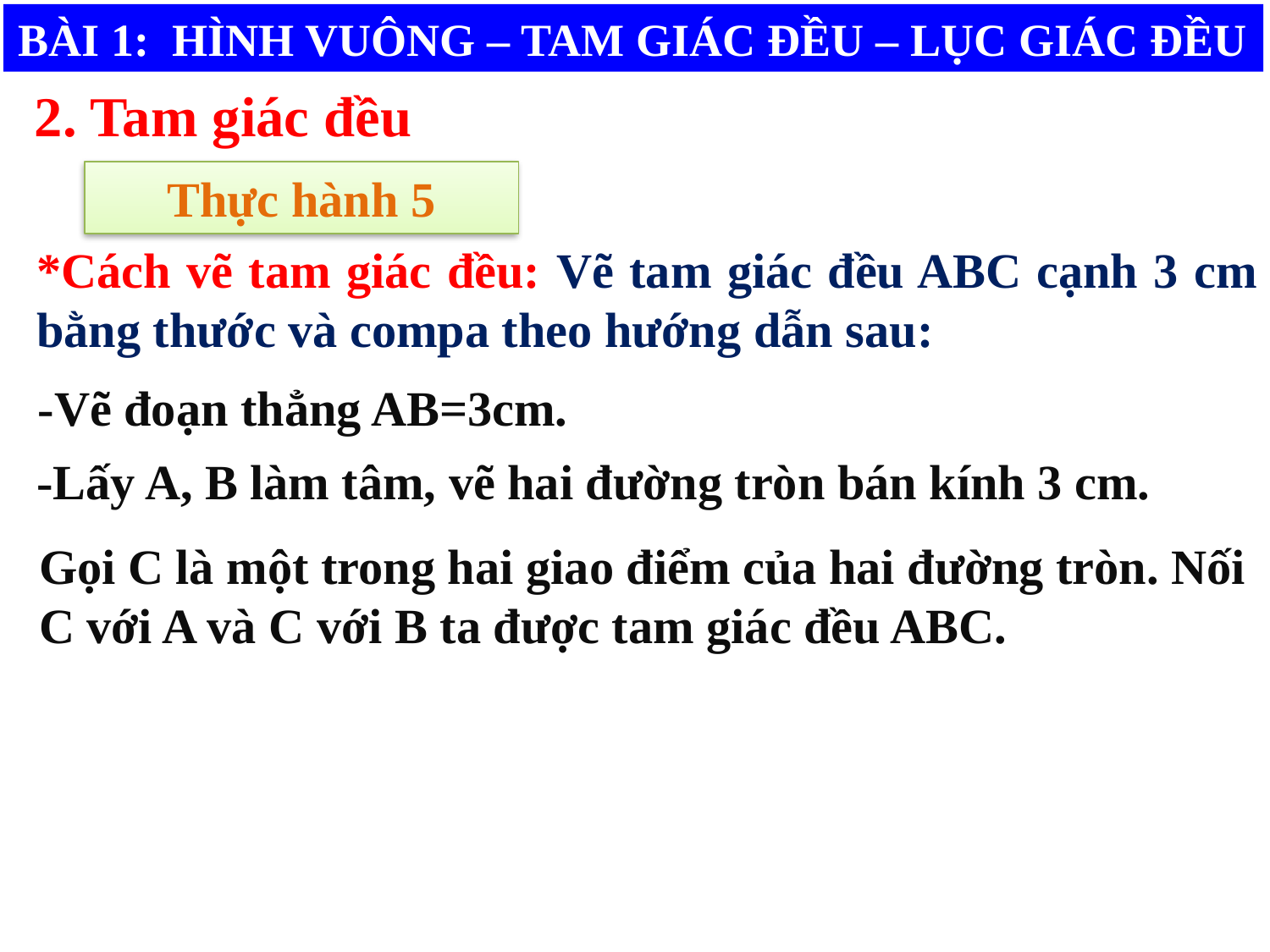

BÀI 1:  HÌNH VUÔNG – TAM GIÁC ĐỀU – LỤC GIÁC ĐỀU
2. Tam giác đều
Thực hành 5
*Cách vẽ tam giác đều: Vẽ tam giác đều ABC cạnh 3 cm bằng thước và compa theo hướng dẫn sau:
-Vẽ đoạn thẳng AB=3cm.
-Lấy A, B làm tâm, vẽ hai đường tròn bán kính 3 cm.
Gọi C là một trong hai giao điểm của hai đường tròn. Nối C với A và C với B ta được tam giác đều ABC.